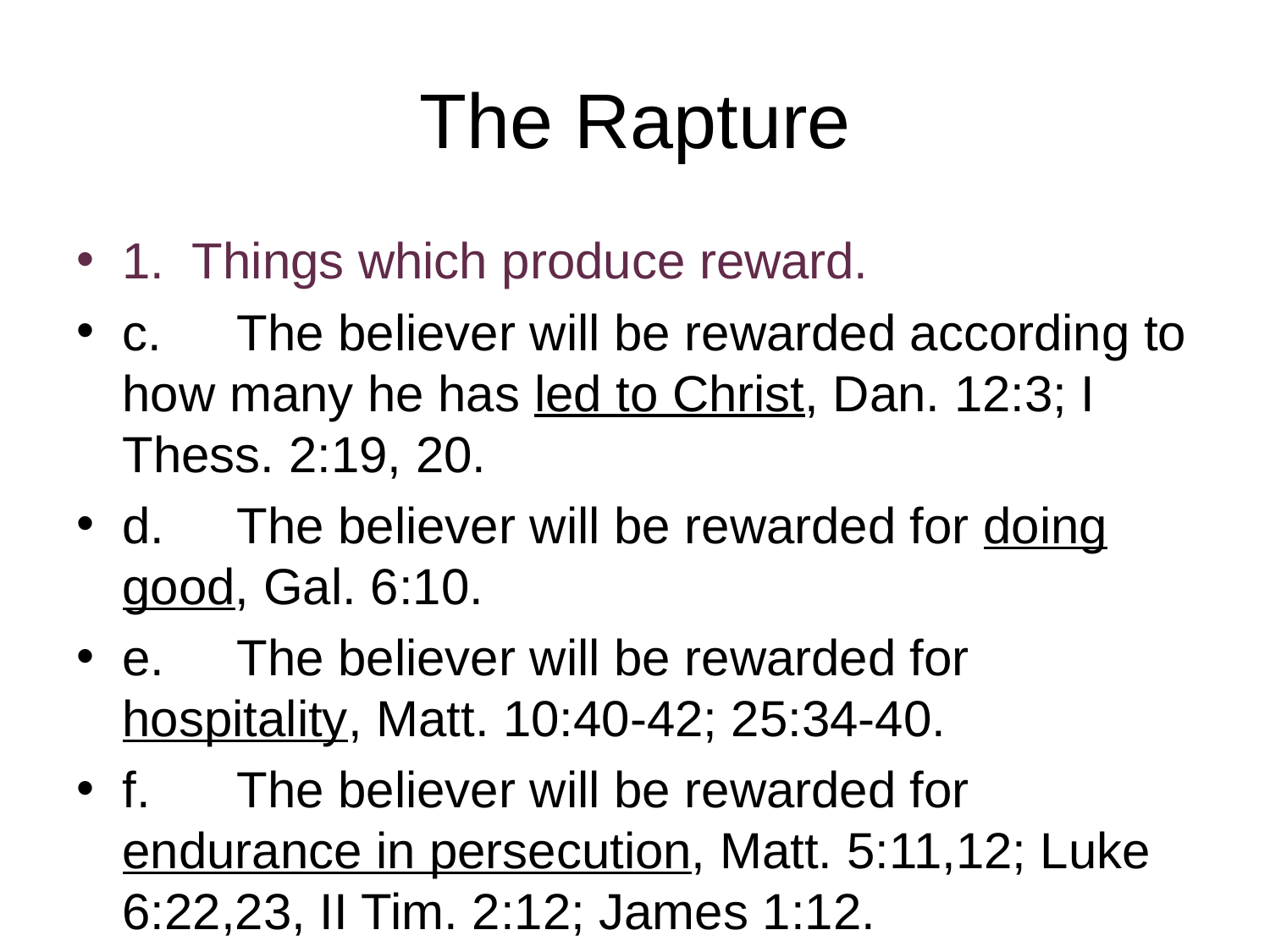

# The Rapture
1.  Things which produce reward.
c.	The believer will be rewarded according to how many he has led to Christ, Dan. 12:3; I Thess. 2:19, 20.
d.	The believer will be rewarded for doing good, Gal. 6:10.
e.	The believer will be rewarded for hospitality, Matt. 10:40-42; 25:34-40.
f.	The believer will be rewarded for endurance in persecution, Matt. 5:11,12; Luke 6:22,23, II Tim. 2:12; James 1:12.